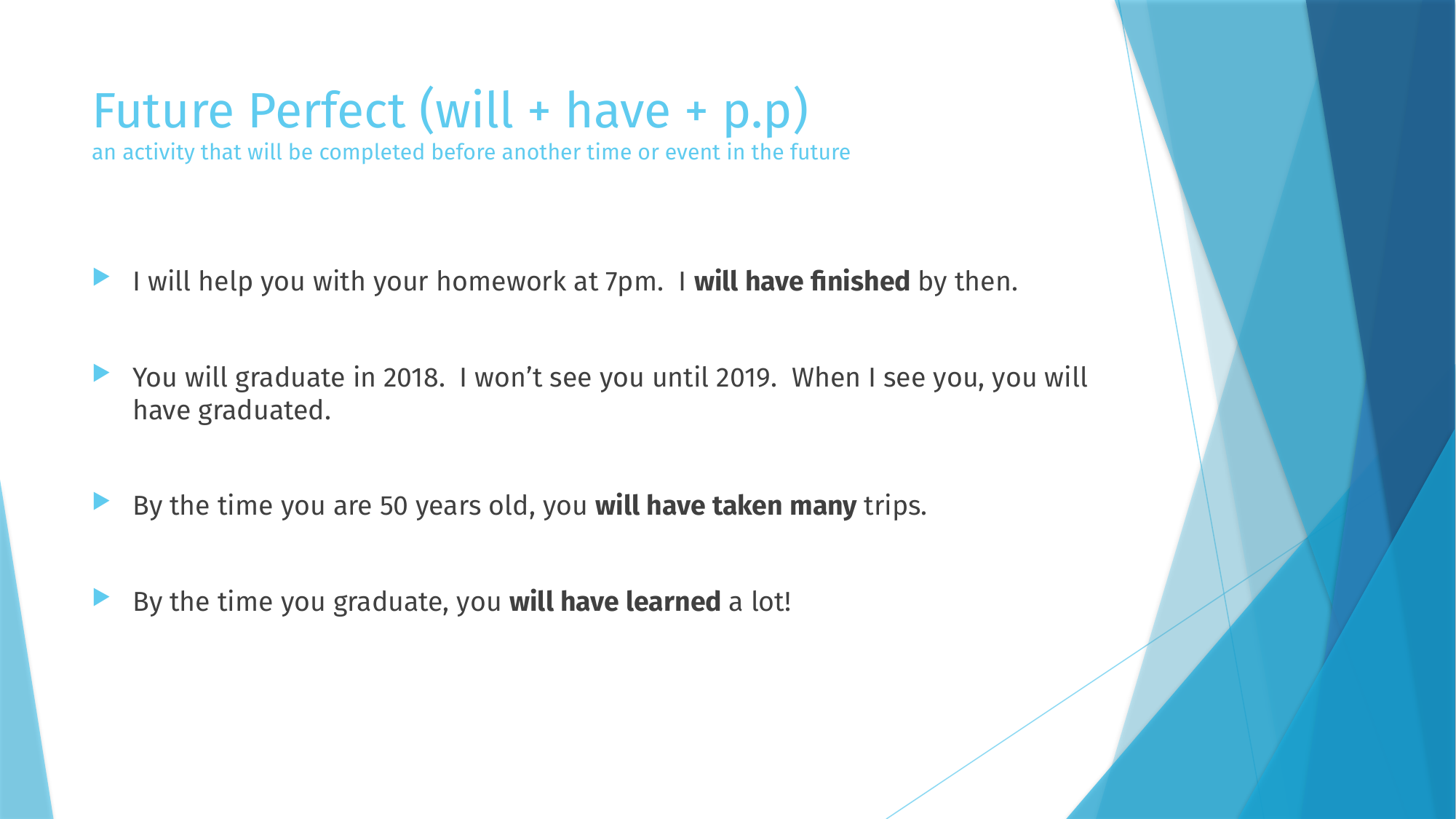

# Future Perfect (will + have + p.p) an activity that will be completed before another time or event in the future
I will help you with your homework at 7pm.  I will have finished by then.

You will graduate in 2018.  I won’t see you until 2019.  When I see you, you will have graduated.

By the time you are 50 years old, you will have taken many trips.

By the time you graduate, you will have learned a lot!